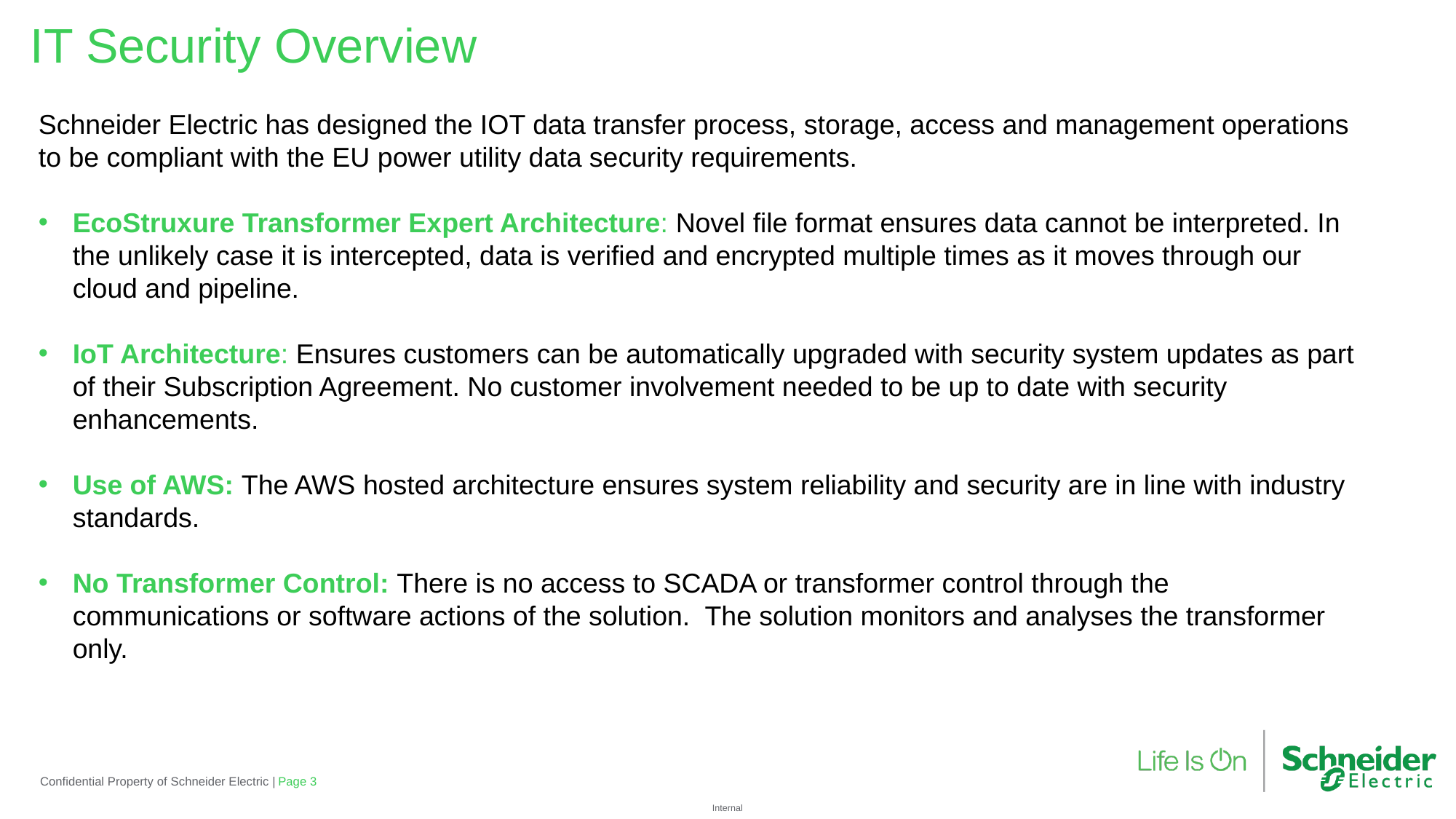

IT Security Overview
Schneider Electric has designed the IOT data transfer process, storage, access and management operations to be compliant with the EU power utility data security requirements.

EcoStruxure Transformer Expert Architecture: Novel file format ensures data cannot be interpreted. In the unlikely case it is intercepted, data is verified and encrypted multiple times as it moves through our cloud and pipeline.

IoT Architecture: Ensures customers can be automatically upgraded with security system updates as part of their Subscription Agreement. No customer involvement needed to be up to date with security enhancements.

Use of AWS: The AWS hosted architecture ensures system reliability and security are in line with industry standards.

No Transformer Control: There is no access to SCADA or transformer control through the communications or software actions of the solution.  The solution monitors and analyses the transformer only.

Page 3
Confidential Property of Schneider Electric |